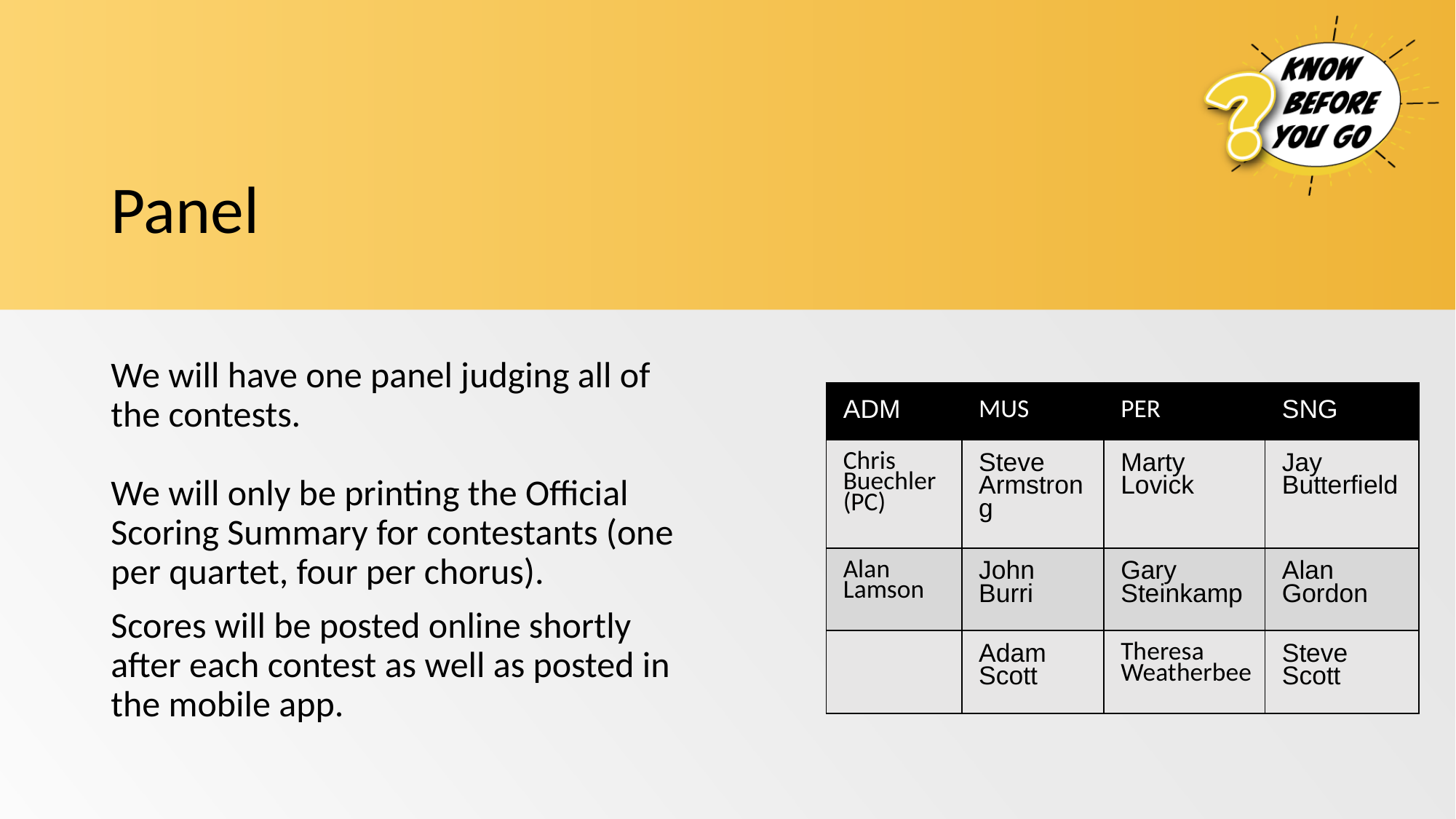

# Panel
We will have one panel judging all of the contests.
We will only be printing the Official Scoring Summary for contestants (one per quartet, four per chorus).
Scores will be posted online shortly after each contest as well as posted in the mobile app.

| ADM | MUS | PER | SNG |
| --- | --- | --- | --- |
| Chris Buechler (PC) | Steve Armstrong | Marty Lovick | Jay Butterfield |
| Alan Lamson | John Burri | Gary Steinkamp | Alan Gordon |
|  | Adam Scott | Theresa Weatherbee | Steve Scott |